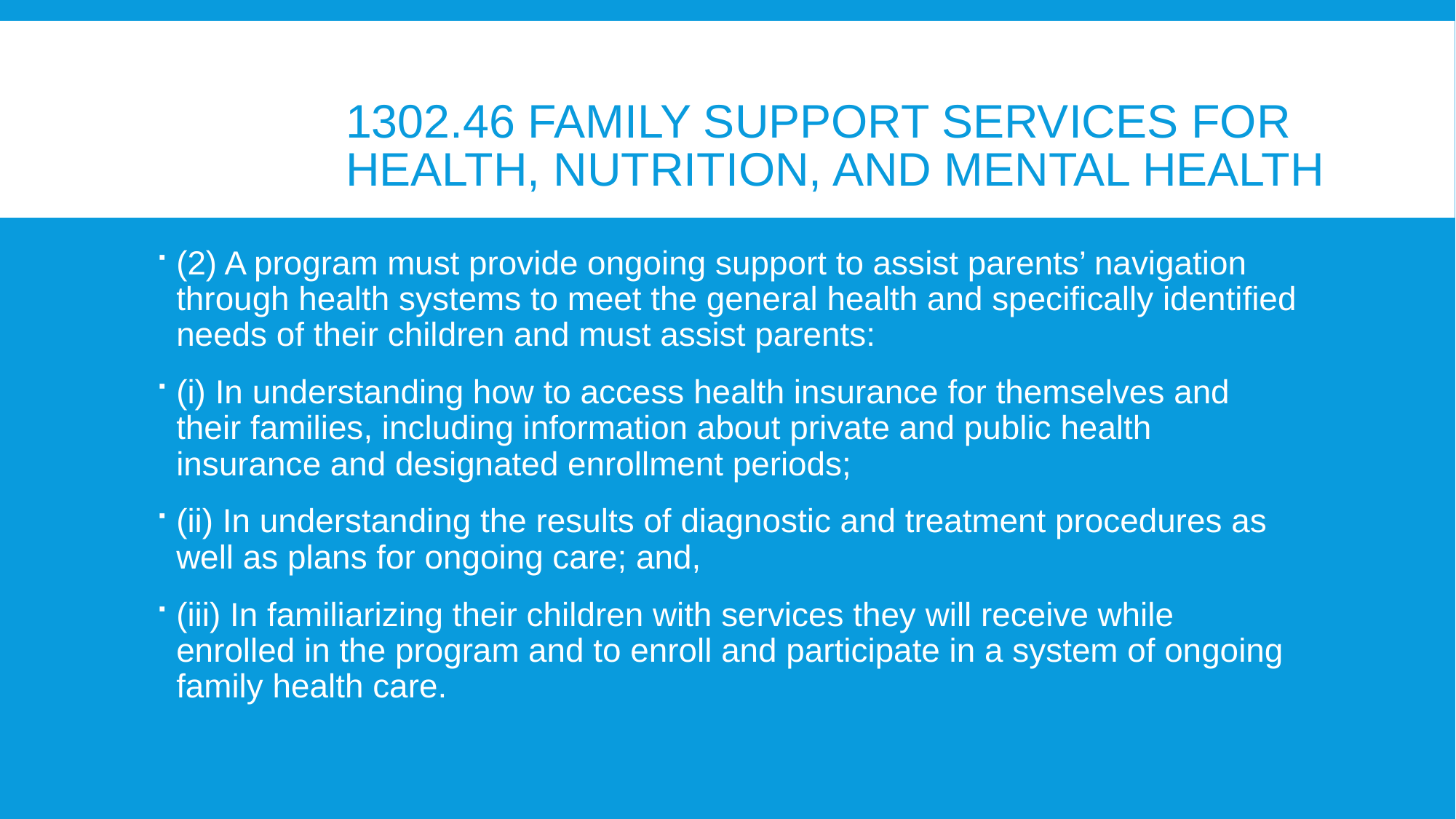

# 1302.46 Family support services for health, nutrition, and mental health
(2) A program must provide ongoing support to assist parents’ navigation through health systems to meet the general health and specifically identified needs of their children and must assist parents:
(i) In understanding how to access health insurance for themselves and their families, including information about private and public health insurance and designated enrollment periods;
(ii) In understanding the results of diagnostic and treatment procedures as well as plans for ongoing care; and,
(iii) In familiarizing their children with services they will receive while enrolled in the program and to enroll and participate in a system of ongoing family health care.